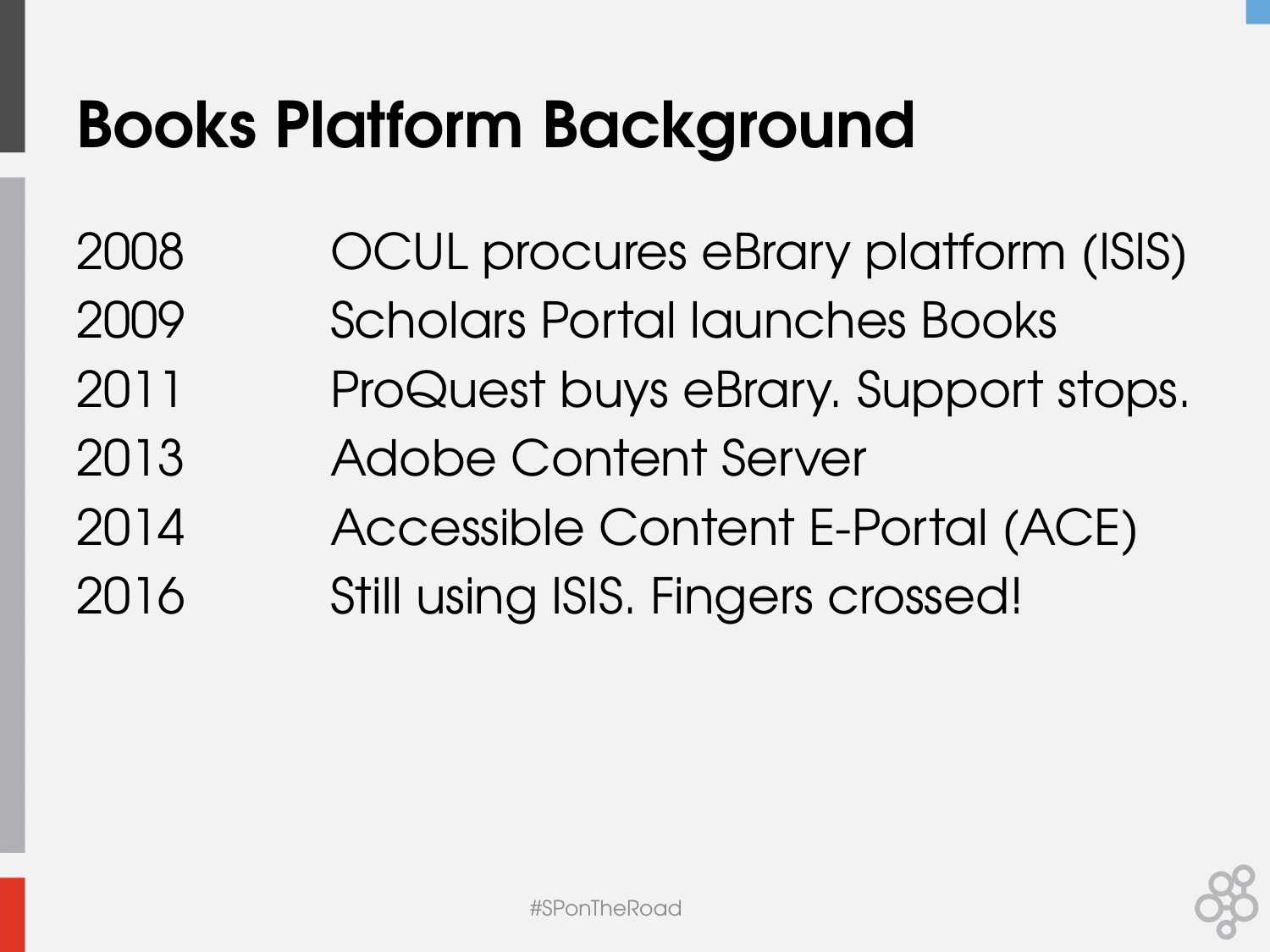

# Books Platform Background
2008		OCUL procures eBrary platform (ISIS)
2009		Scholars Portal launches Books
2011		ProQuest buys eBrary. Support stops.
2013		Adobe Content Server
2014		Accessible Content E-Portal (ACE)
2016		Still using ISIS. Fingers crossed!
#SPonTheRoad